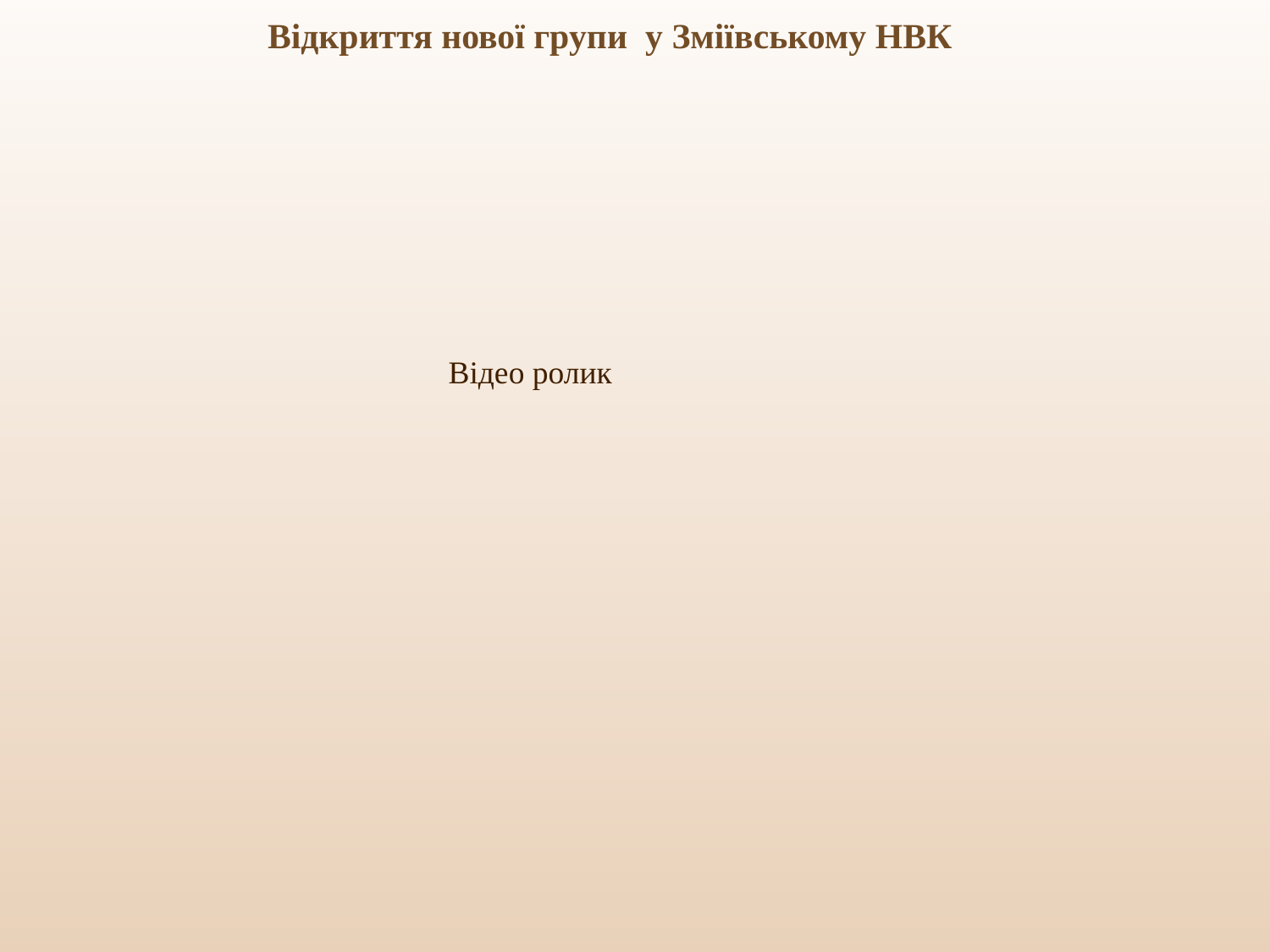

Відкриття нової групи  у Зміївському НВК
Відео ролик